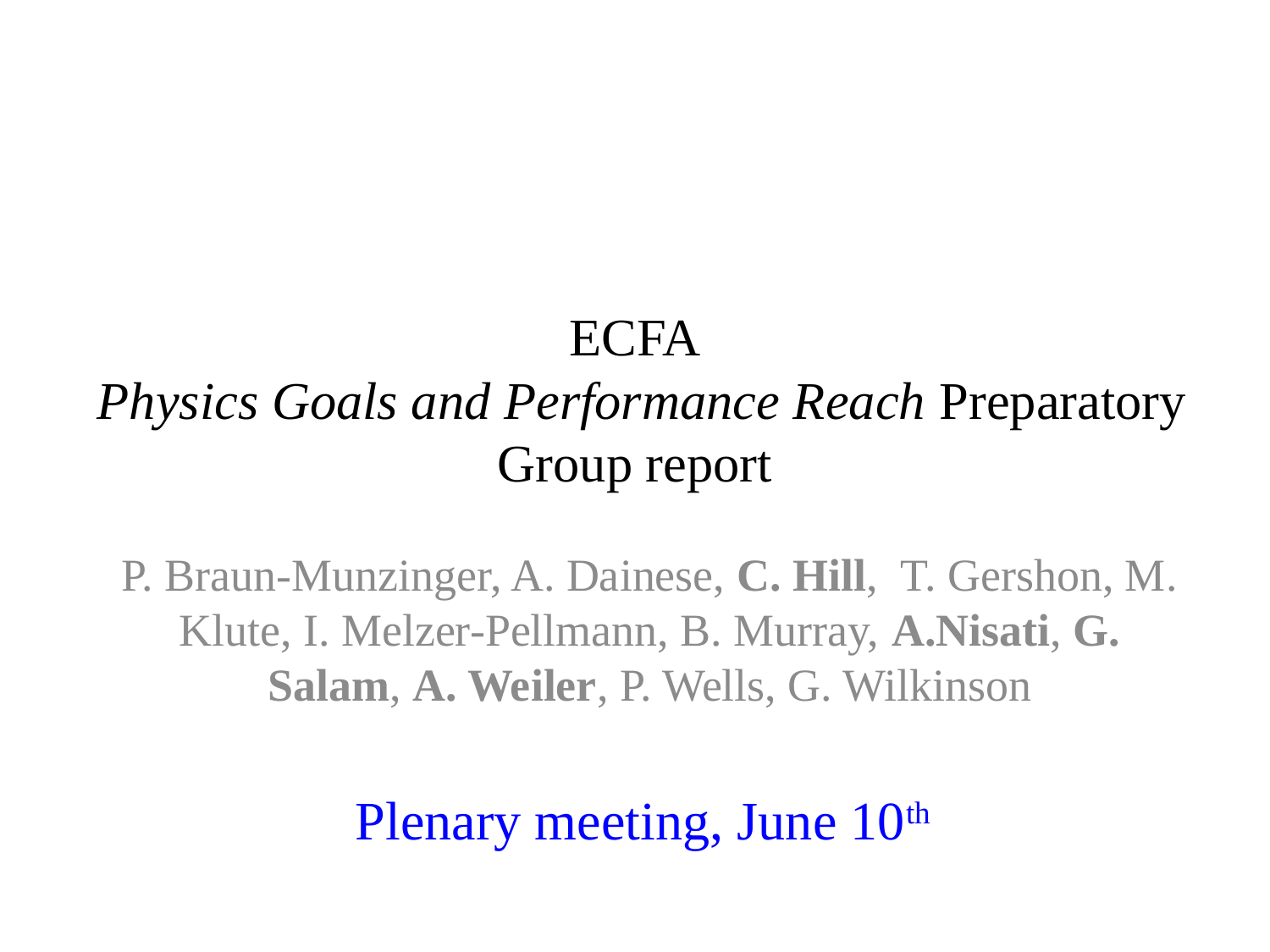

# ECFA Physics Goals and Performance Reach Preparatory Group report
P. Braun-Munzinger, A. Dainese, C. Hill,  T. Gershon, M. Klute, I. Melzer-Pellmann, B. Murray, A.Nisati, G. Salam, A. Weiler, P. Wells, G. Wilkinson

Plenary meeting, June 10th